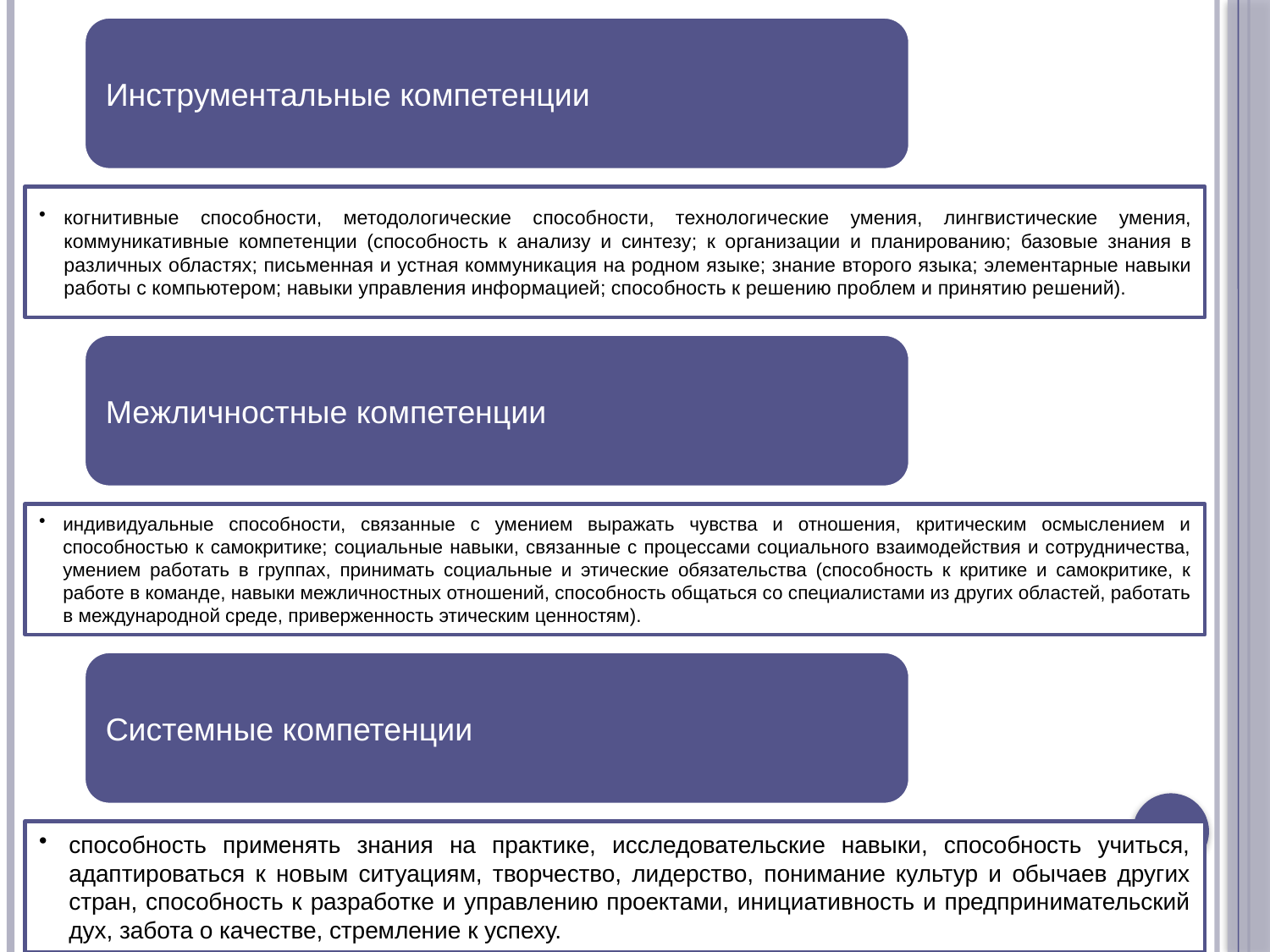

Инструментальные компетенции
Межличностные компетенции
Системные компетенции
когнитивные способности, методологические способности, технологические умения, лингвистические умения, коммуникативные компетенции (способность к анализу и синтезу; к организации и планированию; базовые знания в различных областях; письменная и устная коммуникация на родном языке; знание второго языка; элементарные навыки работы с компьютером; навыки управления информацией; способность к решению проблем и принятию решений).
индивидуальные способности, связанные с умением выражать чувства и отношения, критическим осмыслением и способностью к самокритике; социальные навыки, связанные с процессами социального взаимодействия и сотрудничества, умением работать в группах, принимать социальные и этические обязательства (способность к критике и самокритике, к работе в команде, навыки межличностных отношений, способность общаться со специалистами из других областей, работать в международной среде, приверженность этическим ценностям).
способность применять знания на практике, исследовательские навыки, способность учиться, адаптироваться к новым ситуациям, творчество, лидерство, понимание культур и обычаев других стран, способность к разработке и управлению проектами, инициативность и предпринимательский дух, забота о качестве, стремление к успеху.